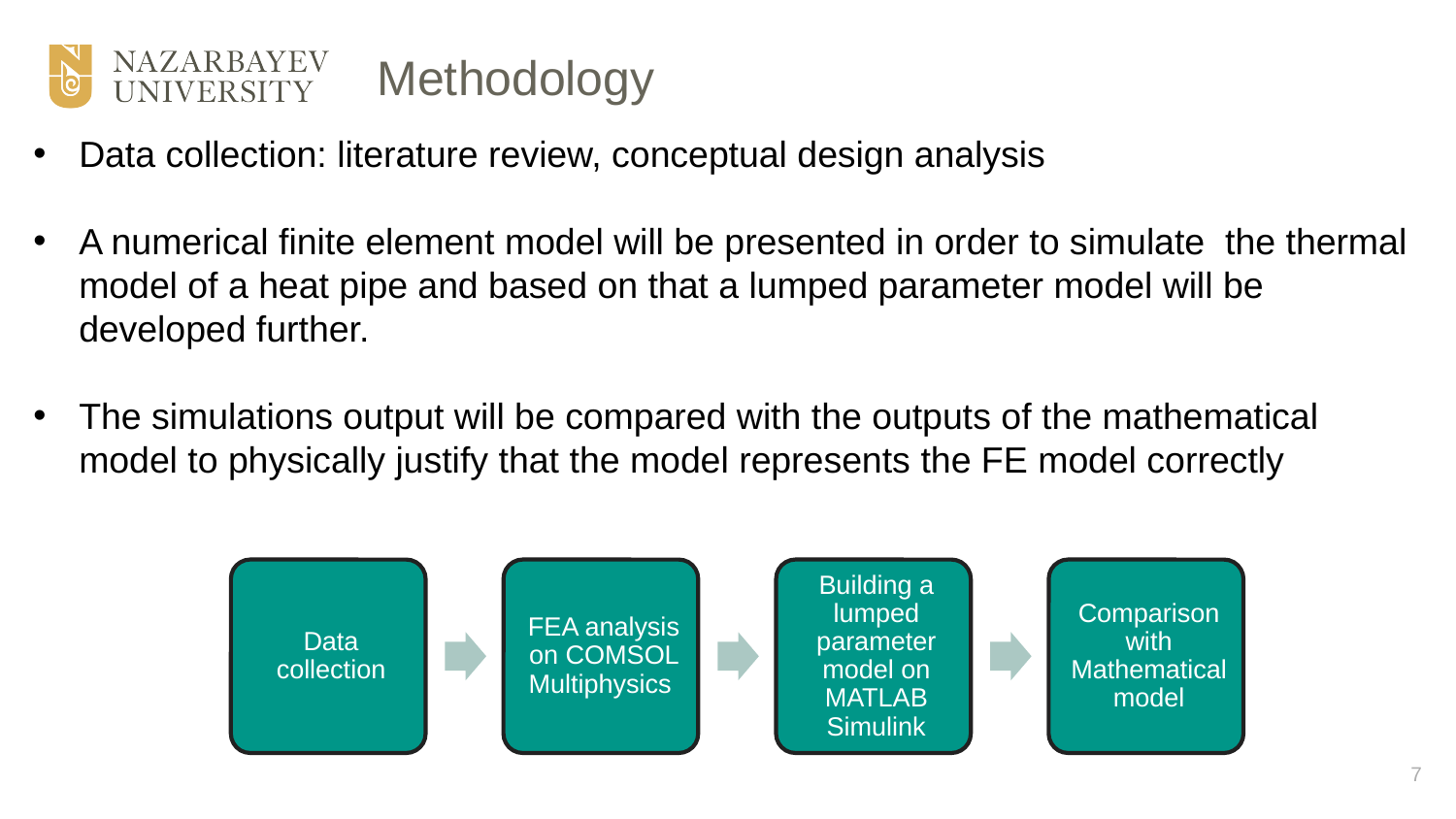

# Methodology
Data collection: literature review, conceptual design analysis

A numerical finite element model will be presented in order to simulate  the thermal model of a heat pipe and based on that a lumped parameter model will be developed further.

The simulations output will be compared with the outputs of the mathematical model to physically justify that the model represents the FE model correctly
Data collection

FEA analysis on COMSOL Multiphysics

Building a lumped parameter model on MATLAB Simulink

Comparison with Mathematical model
7